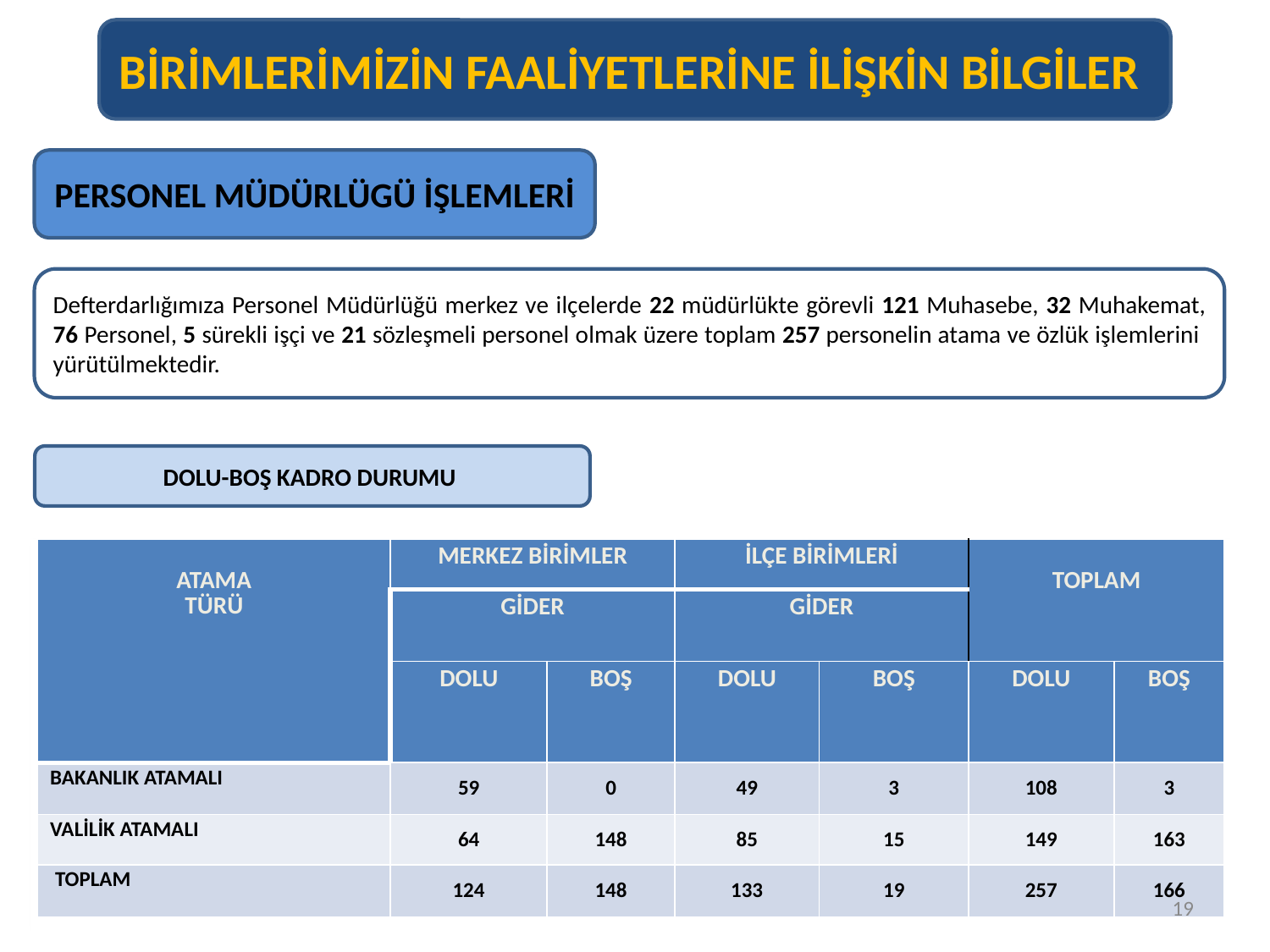

BİRİMLERİMİZİN FAALİYETLERİNE İLİŞKİN BİLGİLER
PERSONEL MÜDÜRLÜGÜ İŞLEMLERİ
Defterdarlığımıza Personel Müdürlüğü merkez ve ilçelerde 22 müdürlükte görevli 121 Muhasebe, 32 Muhakemat, 76 Personel, 5 sürekli işçi ve 21 sözleşmeli personel olmak üzere toplam 257 personelin atama ve özlük işlemlerini  yürütülmektedir.

 DOLU-BOŞ KADRO DURUMU

| ATAMA TÜRÜ | MERKEZ BİRİMLER |  | İLÇE BİRİMLERİ |  | TOPLAM |  |
| --- | --- | --- | --- | --- | --- | --- |
|  | GİDER |  | GİDER |  |  |  |
|  | DOLU | BOŞ | DOLU | BOŞ | DOLU | BOŞ |
| BAKANLIK ATAMALI | 59 | 0 | 49 | 3 | 108 | 3 |
| VALİLİK ATAMALI | 64 | 148 | 85 | 15 | 149 | 163 |
| TOPLAM | 124 | 148 | 133 | 19 | 257 | 166 |
Dolu kadro sayımız 257,  kadrolarımızın  124 adedi ilimiz merkezinde  133 adedi  ilçelerimizde bulunmaktadır.
19